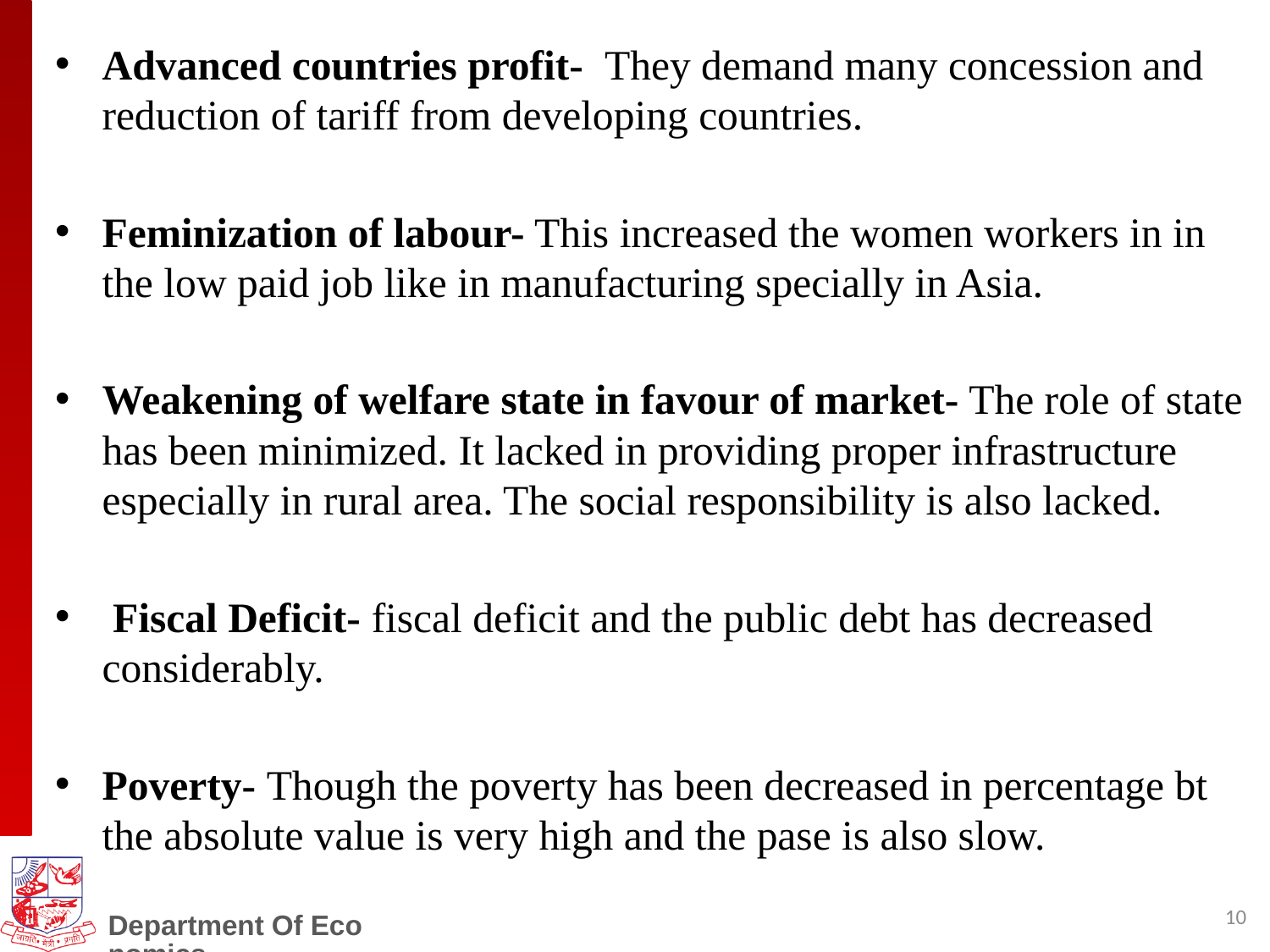

Advanced countries profit-  They demand many concession and reduction of tariff from developing countries.

Feminization of labour- This increased the women workers in in the low paid job like in manufacturing specially in Asia.

Weakening of welfare state in favour of market- The role of state has been minimized. It lacked in providing proper infrastructure especially in rural area. The social responsibility is also lacked.

 Fiscal Deficit- fiscal deficit and the public debt has decreased considerably.

Poverty- Though the poverty has been decreased in percentage bt the absolute value is very high and the pase is also slow.

10
Department Of Economics